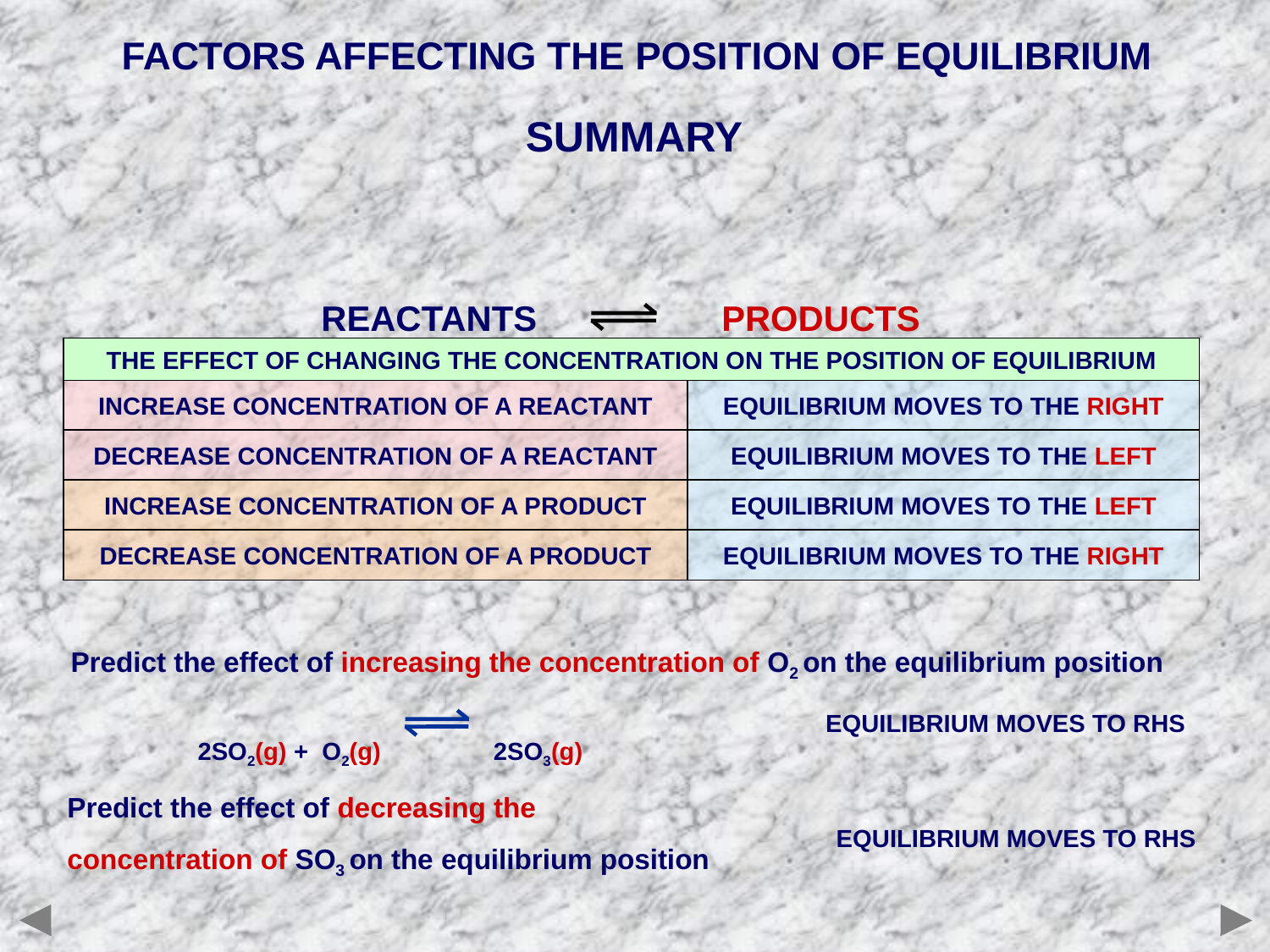

FACTORS AFFECTING THE POSITION OF EQUILIBRIUM
SUMMARY

		REACTANTS		  PRODUCTS

THE EFFECT OF CHANGING THE CONCENTRATION ON THE POSITION OF EQUILIBRIUM
INCREASE CONCENTRATION OF A REACTANT
EQUILIBRIUM MOVES TO THE RIGHT
DECREASE CONCENTRATION OF A REACTANT
EQUILIBRIUM MOVES TO THE LEFT
INCREASE CONCENTRATION OF A PRODUCT
EQUILIBRIUM MOVES TO THE LEFT
DECREASE CONCENTRATION OF A PRODUCT
EQUILIBRIUM MOVES TO THE RIGHT
Predict the effect of increasing the concentration of O2 on the equilibrium position
	2SO2(g) +  O2(g) 	      2SO3(g)
EQUILIBRIUM MOVES TO RHS

Predict the effect of decreasing the
concentration of SO3 on the equilibrium position
EQUILIBRIUM MOVES TO RHS